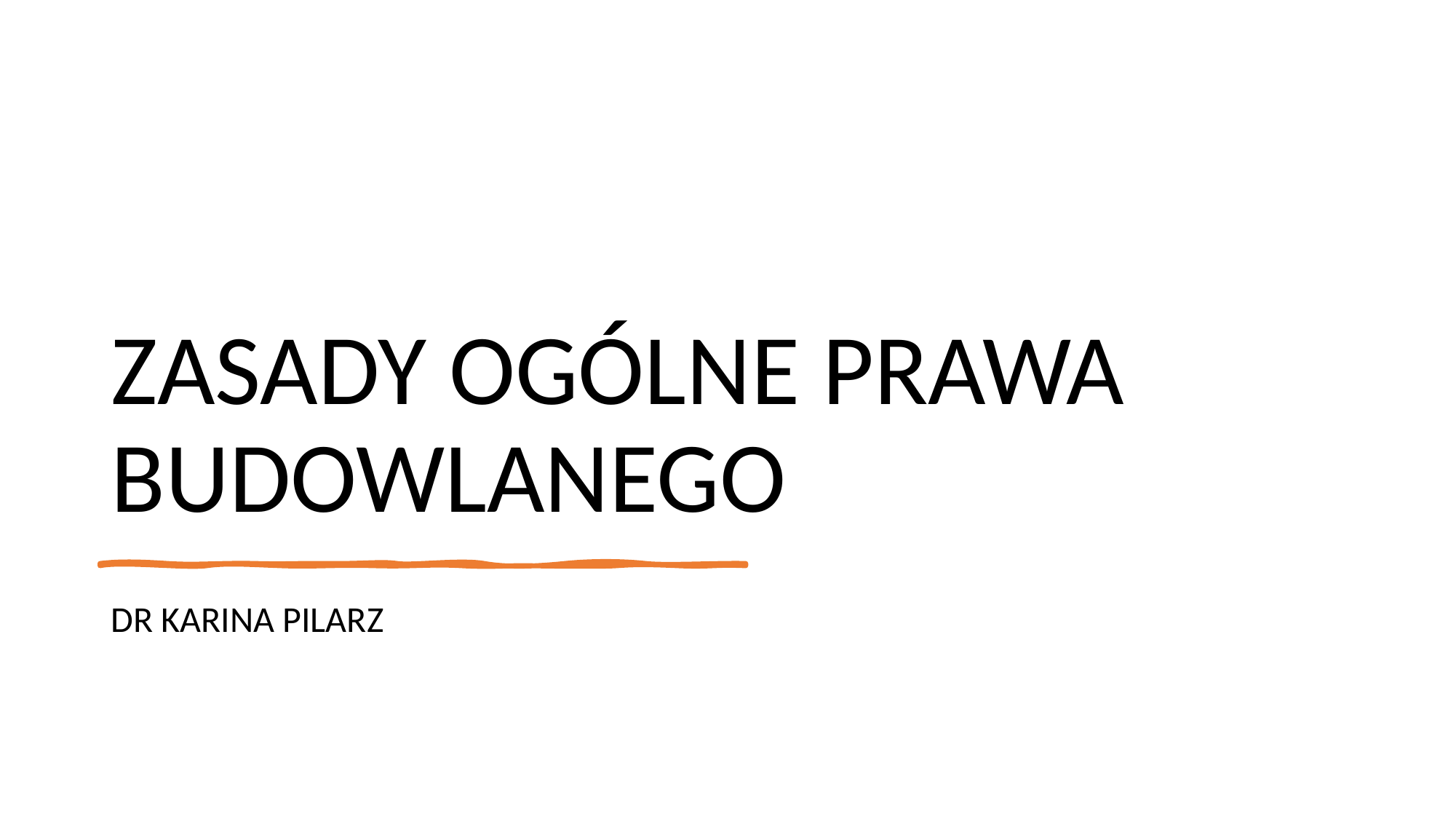

# ZASADY OGÓLNE PRAWA BUDOWLANEGO

DR KARINA PILARZ